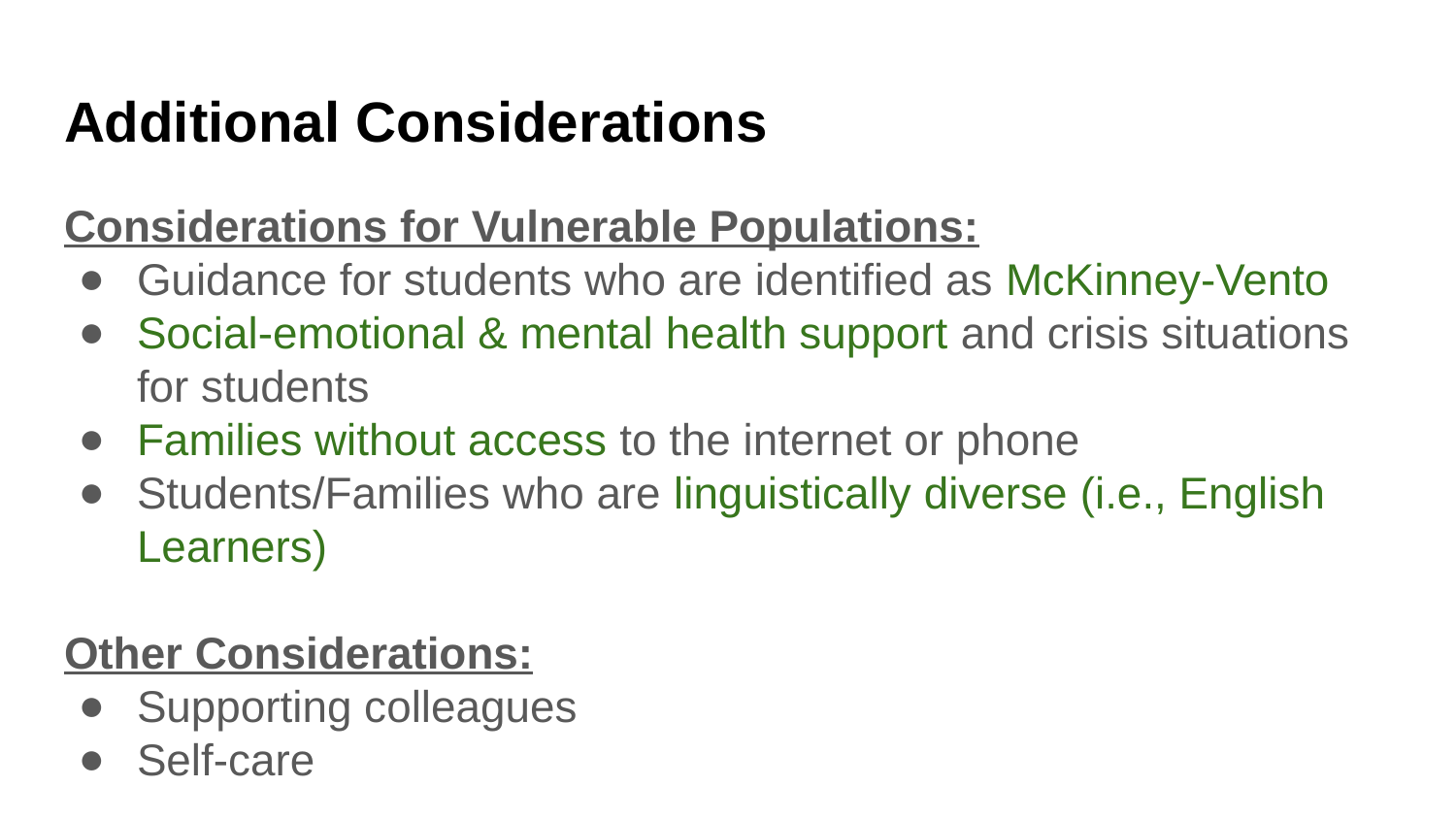

# Additional Considerations
Considerations for Vulnerable Populations:
Guidance for students who are identified as McKinney-Vento
Social-emotional & mental health support and crisis situations for students
Families without access to the internet or phone
Students/Families who are linguistically diverse (i.e., English Learners)

Other Considerations:
Supporting colleagues
Self-care